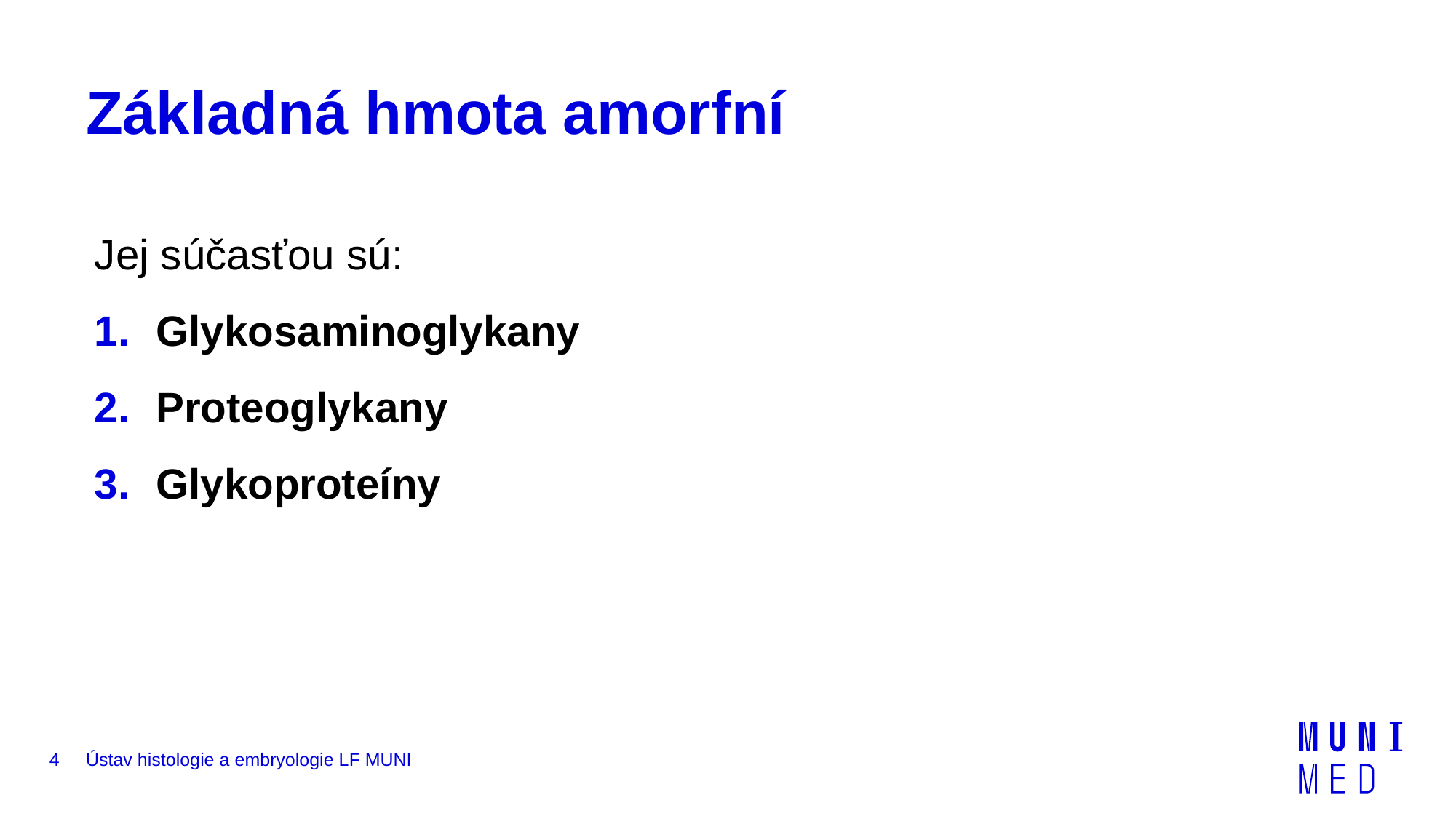

# Základná hmota amorfní
Jej súčasťou sú:
Glykosaminoglykany
Proteoglykany
Glykoproteíny
4
Ústav histologie a embryologie LF MUNI